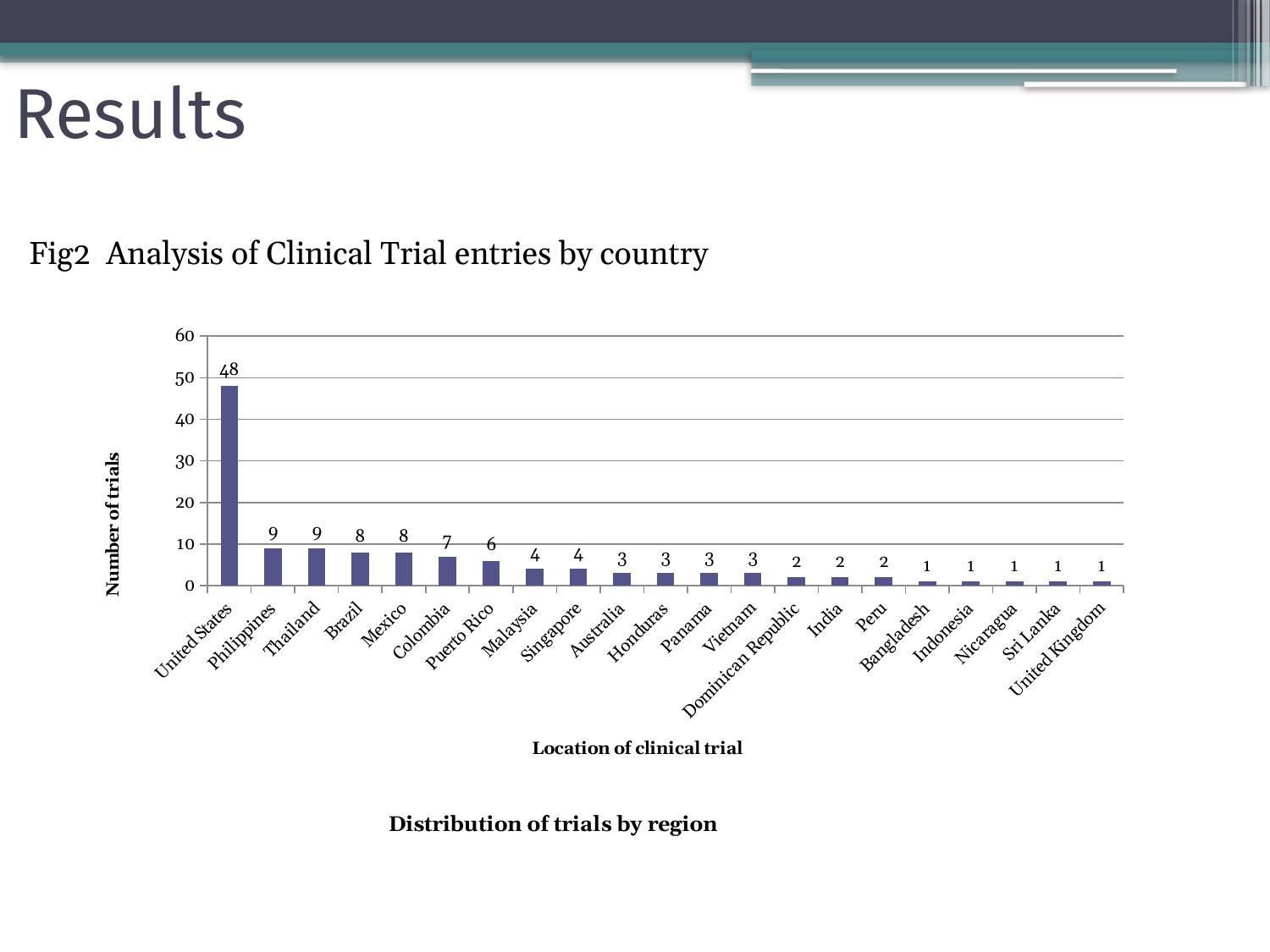

# Results
Fig2  Analysis of Clinical Trial entries by country

### Chart: Distribution of trials by region

| Category |
|---|

### Chart

| Category |  |
|---|---|
| United States | 48.0 |
| Philippines | 9.0 |
| Thailand | 9.0 |
| Brazil | 8.0 |
| Mexico | 8.0 |
| Colombia | 7.0 |
| Puerto Rico | 6.0 |
| Malaysia | 4.0 |
| Singapore | 4.0 |
| Australia | 3.0 |
| Honduras | 3.0 |
| Panama | 3.0 |
| Vietnam | 3.0 |
| Dominican Republic | 2.0 |
| India | 2.0 |
| Peru | 2.0 |
| Bangladesh | 1.0 |
| Indonesia | 1.0 |
| Nicaragua | 1.0 |
| Sri Lanka | 1.0 |
| United Kingdom | 1.0 |